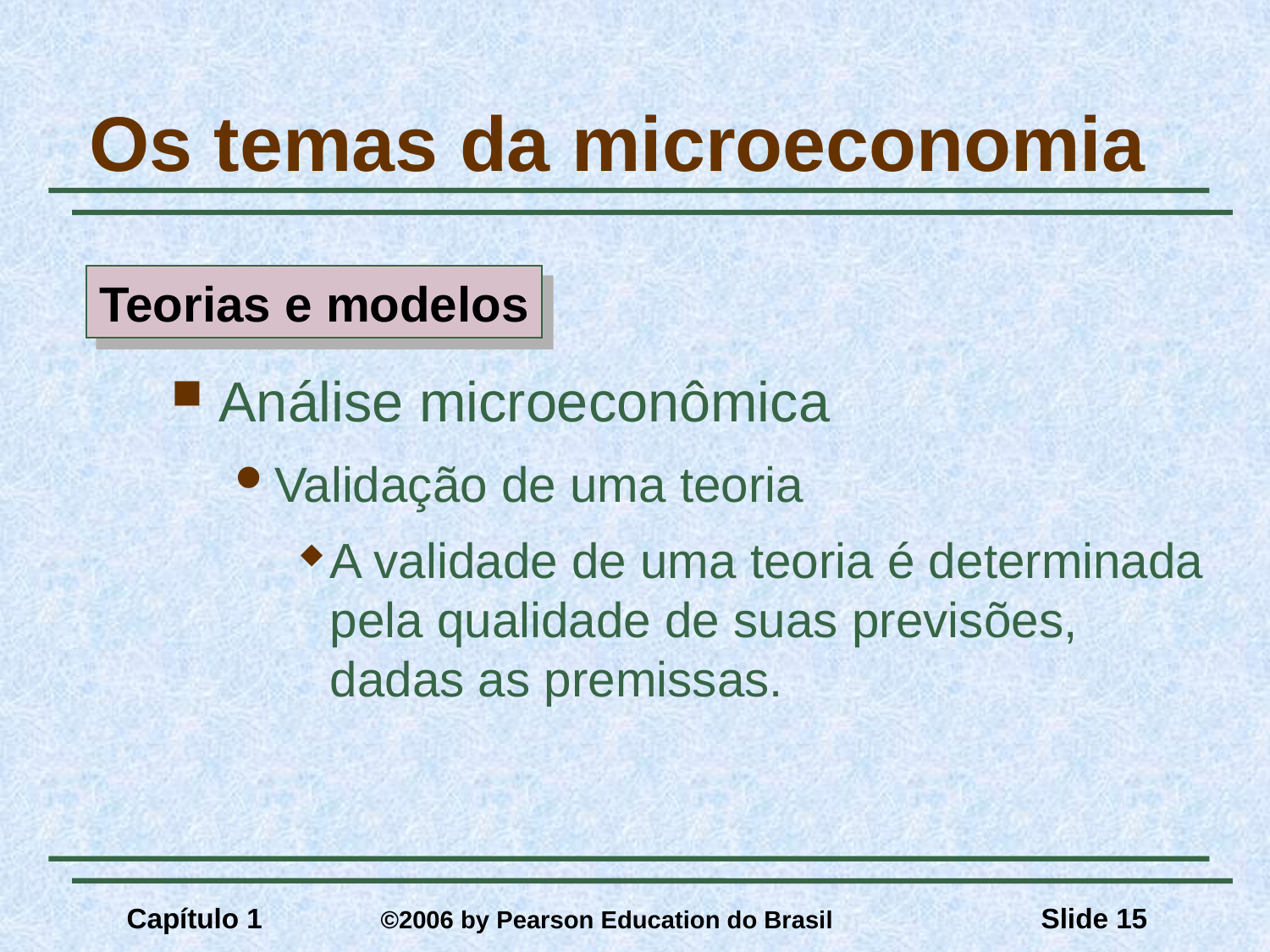

# Os temas da microeconomia
Teorias e modelos
Análise microeconômica
Validação de uma teoria
A validade de uma teoria é determinada pela qualidade de suas previsões, dadas as premissas.

Capítulo 1	©2006 by Pearson Education do Brasil
Slide 15